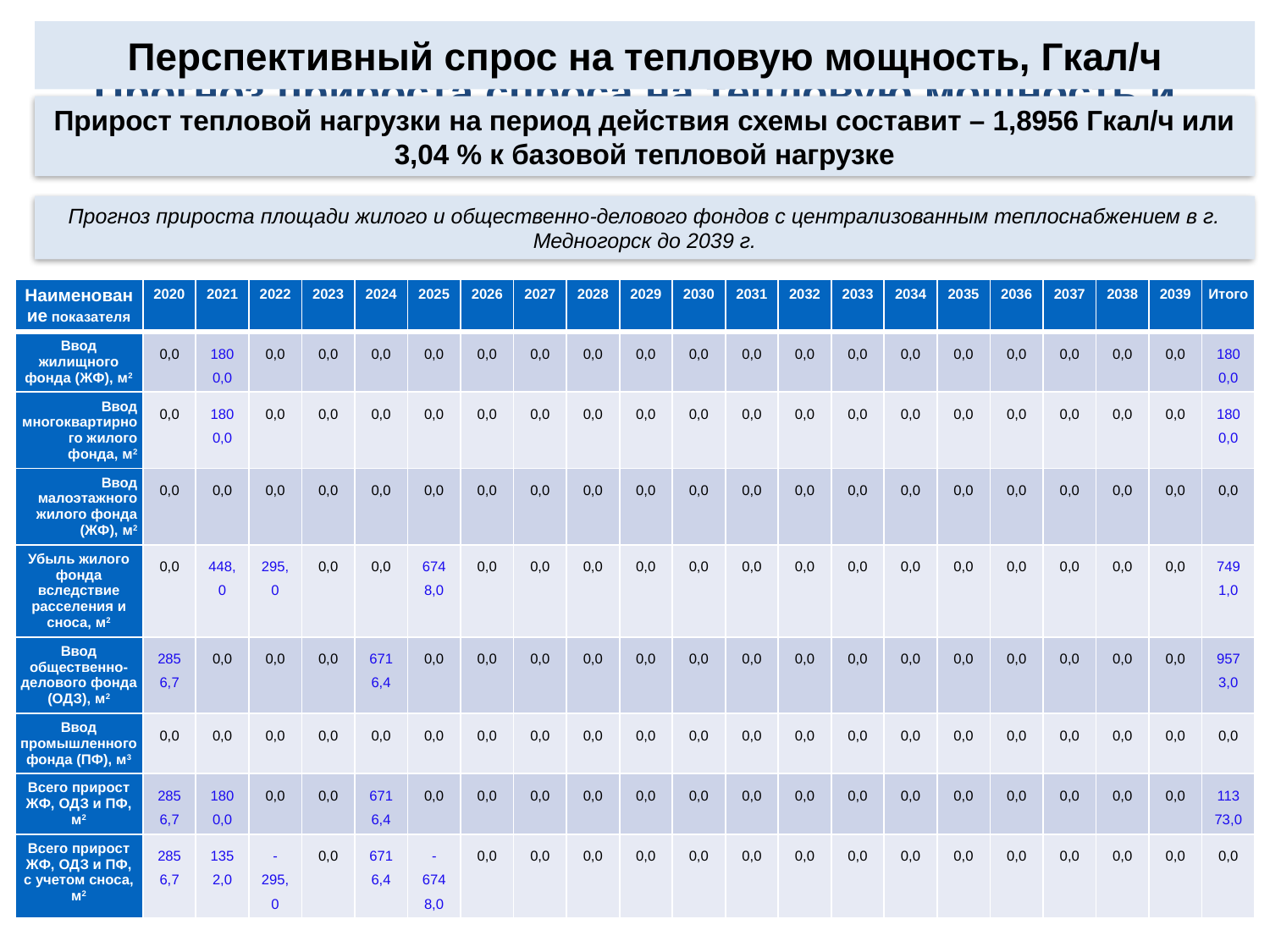

Перспективный спрос на тепловую мощность, Гкал/ч
Прогноз прироста спроса на тепловую мощность и тепловую энергию в период до 2033 года
Прирост тепловой нагрузки на период действия схемы составит – 1,8956 Гкал/ч или 3,04 % к базовой тепловой нагрузке
Прогноз прироста площади жилого и общественно-делового фондов с централизованным теплоснабжением в г. Медногорск до 2039 г.
| Наименование показателя | 2020 | 2021 | 2022 | 2023 | 2024 | 2025 | 2026 | 2027 | 2028 | 2029 | 2030 | 2031 | 2032 | 2033 | 2034 | 2035 | 2036 | 2037 | 2038 | 2039 | Итого |
| --- | --- | --- | --- | --- | --- | --- | --- | --- | --- | --- | --- | --- | --- | --- | --- | --- | --- | --- | --- | --- | --- |
| Ввод жилищного фонда (ЖФ), м2 | 0,0 | 1800,0 | 0,0 | 0,0 | 0,0 | 0,0 | 0,0 | 0,0 | 0,0 | 0,0 | 0,0 | 0,0 | 0,0 | 0,0 | 0,0 | 0,0 | 0,0 | 0,0 | 0,0 | 0,0 | 1800,0 |
| Ввод многоквартирного жилого фонда, м2 | 0,0 | 1800,0 | 0,0 | 0,0 | 0,0 | 0,0 | 0,0 | 0,0 | 0,0 | 0,0 | 0,0 | 0,0 | 0,0 | 0,0 | 0,0 | 0,0 | 0,0 | 0,0 | 0,0 | 0,0 | 1800,0 |
| Ввод малоэтажного жилого фонда (ЖФ), м2 | 0,0 | 0,0 | 0,0 | 0,0 | 0,0 | 0,0 | 0,0 | 0,0 | 0,0 | 0,0 | 0,0 | 0,0 | 0,0 | 0,0 | 0,0 | 0,0 | 0,0 | 0,0 | 0,0 | 0,0 | 0,0 |
| Убыль жилого фонда вследствие расселения и сноса, м2 | 0,0 | 448,0 | 295,0 | 0,0 | 0,0 | 6748,0 | 0,0 | 0,0 | 0,0 | 0,0 | 0,0 | 0,0 | 0,0 | 0,0 | 0,0 | 0,0 | 0,0 | 0,0 | 0,0 | 0,0 | 7491,0 |
| Ввод общественно-делового фонда (ОДЗ), м2 | 2856,7 | 0,0 | 0,0 | 0,0 | 6716,4 | 0,0 | 0,0 | 0,0 | 0,0 | 0,0 | 0,0 | 0,0 | 0,0 | 0,0 | 0,0 | 0,0 | 0,0 | 0,0 | 0,0 | 0,0 | 9573,0 |
| Ввод промышленного фонда (ПФ), м3 | 0,0 | 0,0 | 0,0 | 0,0 | 0,0 | 0,0 | 0,0 | 0,0 | 0,0 | 0,0 | 0,0 | 0,0 | 0,0 | 0,0 | 0,0 | 0,0 | 0,0 | 0,0 | 0,0 | 0,0 | 0,0 |
| Всего прирост ЖФ, ОДЗ и ПФ, м2 | 2856,7 | 1800,0 | 0,0 | 0,0 | 6716,4 | 0,0 | 0,0 | 0,0 | 0,0 | 0,0 | 0,0 | 0,0 | 0,0 | 0,0 | 0,0 | 0,0 | 0,0 | 0,0 | 0,0 | 0,0 | 11373,0 |
| Всего прирост ЖФ, ОДЗ и ПФ, с учетом сноса, м2 | 2856,7 | 1352,0 | -295,0 | 0,0 | 6716,4 | -6748,0 | 0,0 | 0,0 | 0,0 | 0,0 | 0,0 | 0,0 | 0,0 | 0,0 | 0,0 | 0,0 | 0,0 | 0,0 | 0,0 | 0,0 | 0,0 |